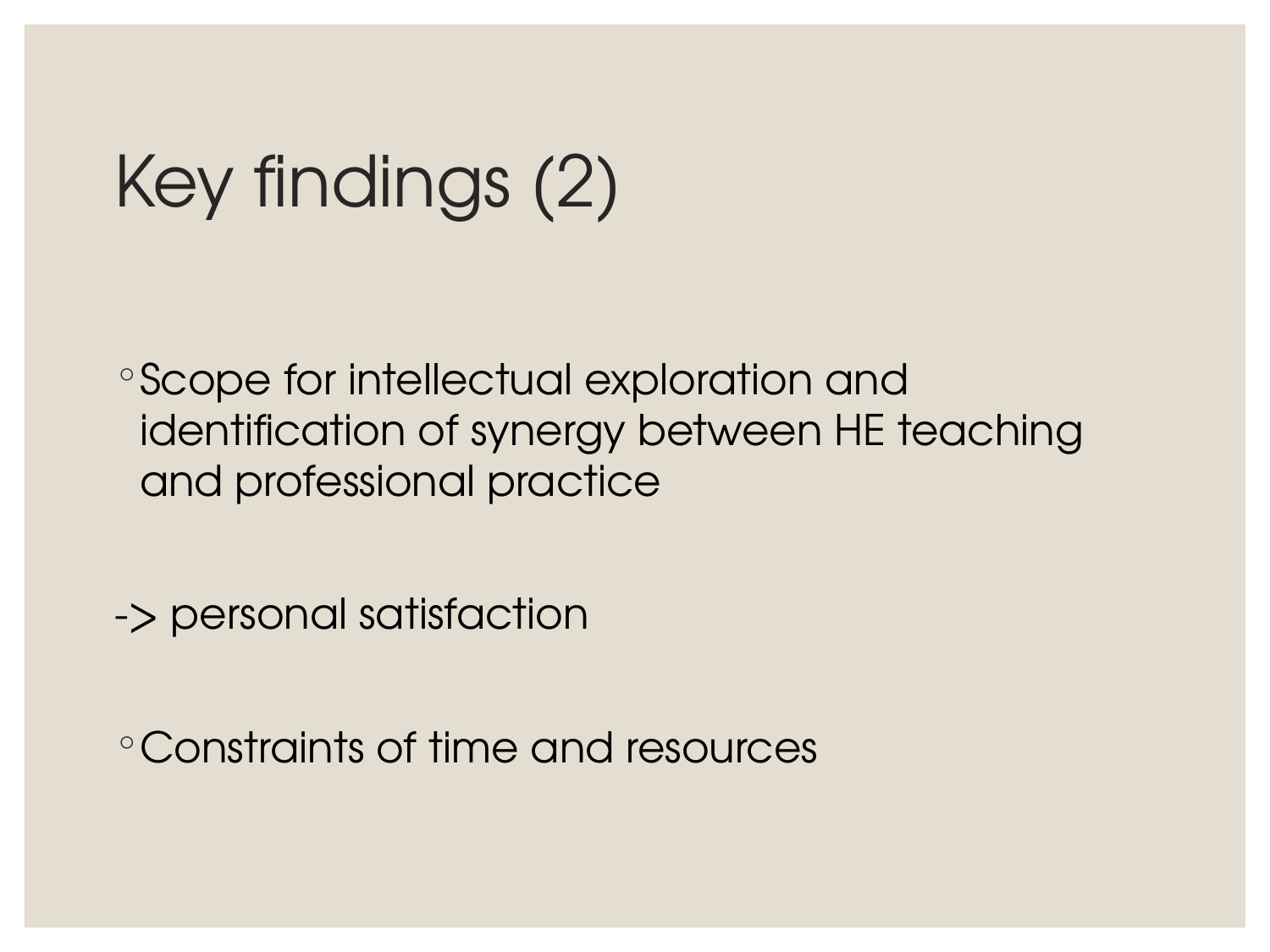

# Key findings (2)

Scope for intellectual exploration and identification of synergy between HE teaching and professional practice

-> personal satisfaction

Constraints of time and resources